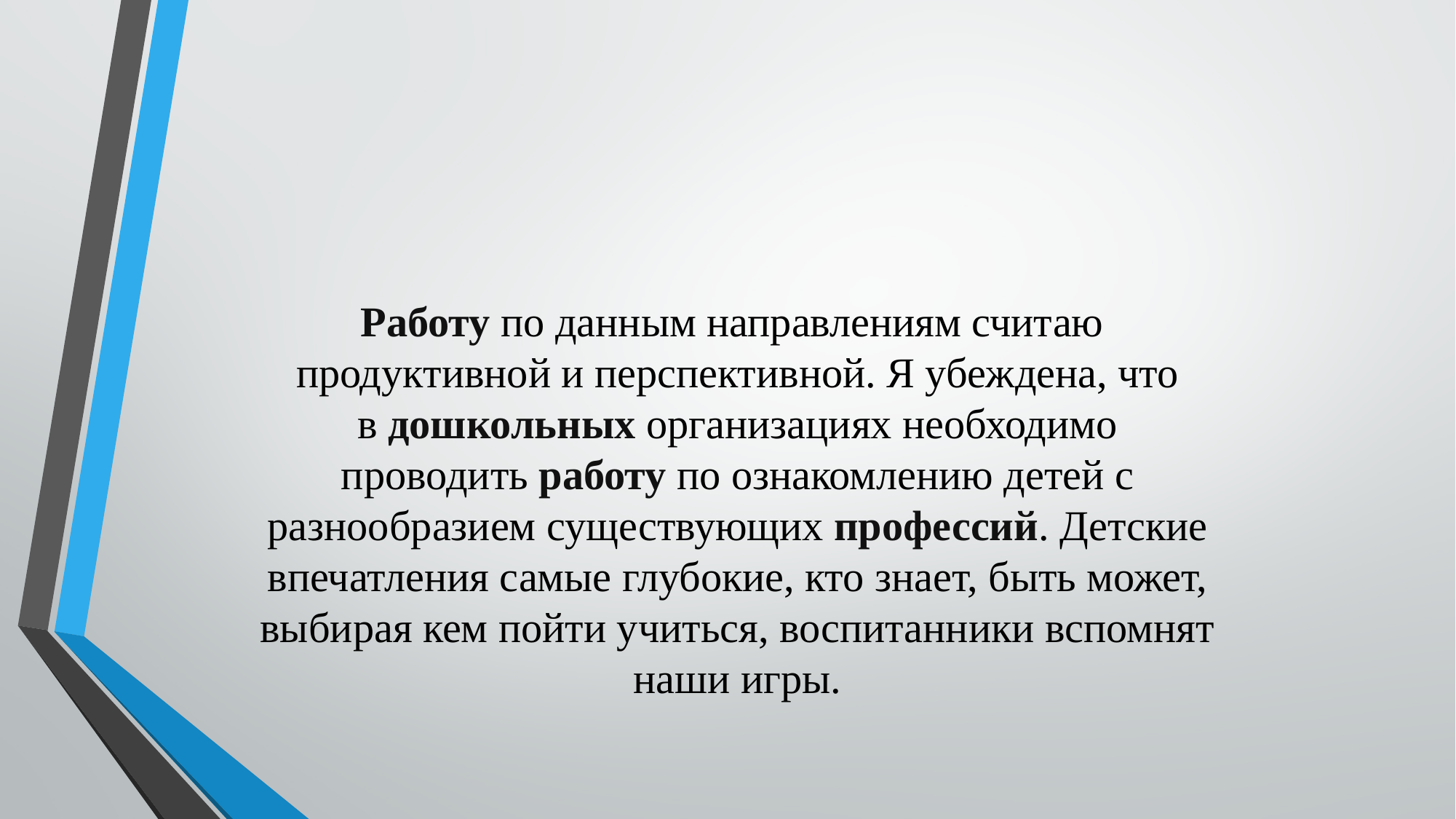

Работу по данным направлениям считаю
продуктивной и перспективной. Я убеждена, что в дошкольных организациях необходимо проводить работу по ознакомлению детей с разнообразием существующих профессий. Детские впечатления самые глубокие, кто знает, быть может, выбирая кем пойти учиться, воспитанники вспомнят наши игры.